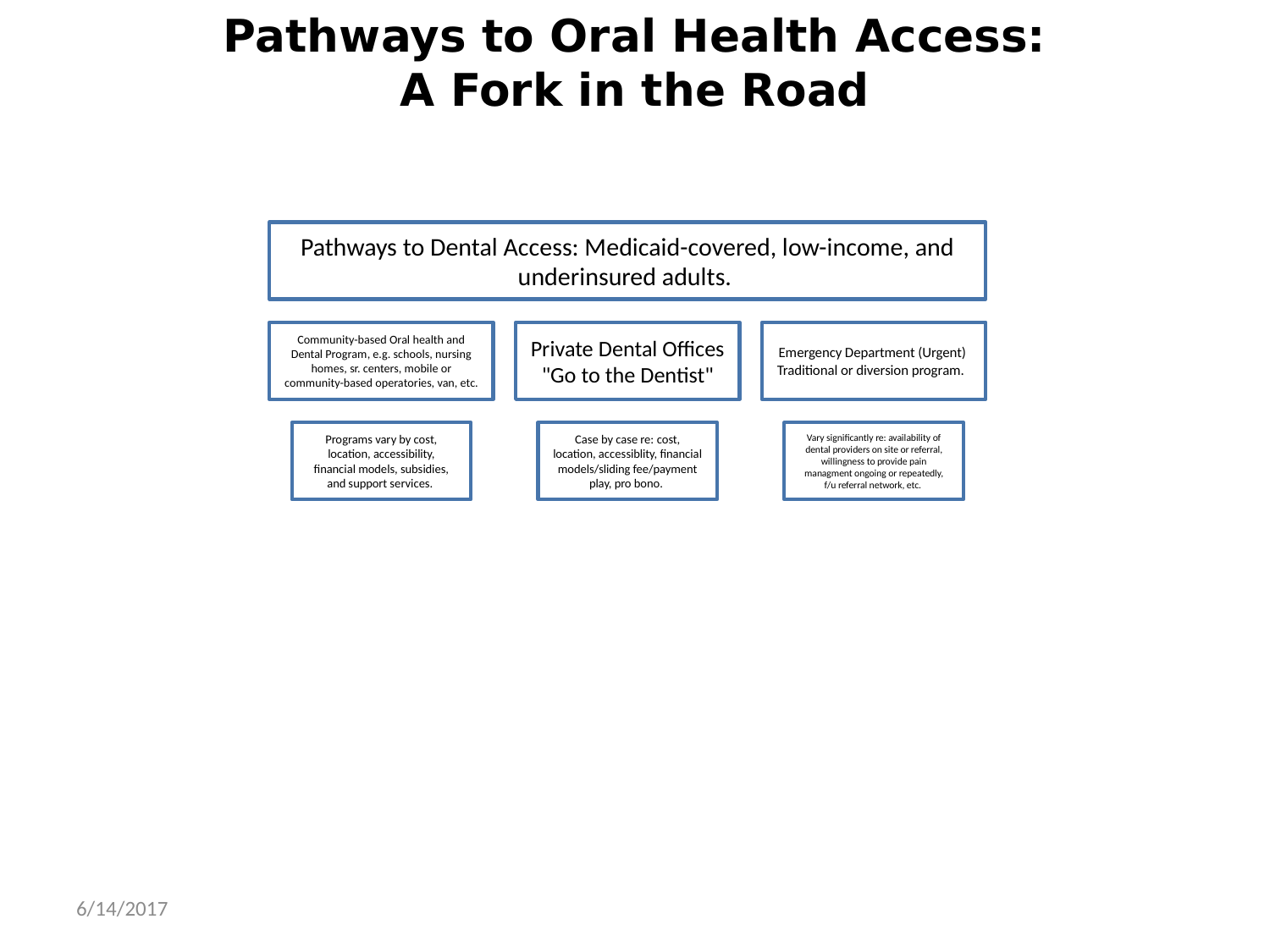

# Pathways to Oral Health Access: A Fork in the Road
Pathways to Dental Access: Medicaid-covered, low-income, and underinsured adults.
Community-based Oral health and Dental Program, e.g. schools, nursing homes, sr. centers, mobile or community-based operatories, van, etc.
Programs vary by cost, location, accessibility, financial models, subsidies, and support services.
Private Dental Offices
 "Go to the Dentist"
Case by case re: cost, location, accessiblity, financial models/sliding fee/payment play, pro bono.
Emergency Department (Urgent)
Traditional or diversion program.
Vary significantly re: availability of dental providers on site or referral, willingness to provide pain managment ongoing or repeatedly, f/u referral network, etc.
6/14/2017
NH Oral Health Coalition - NH Oral Health Baseline Survey
42